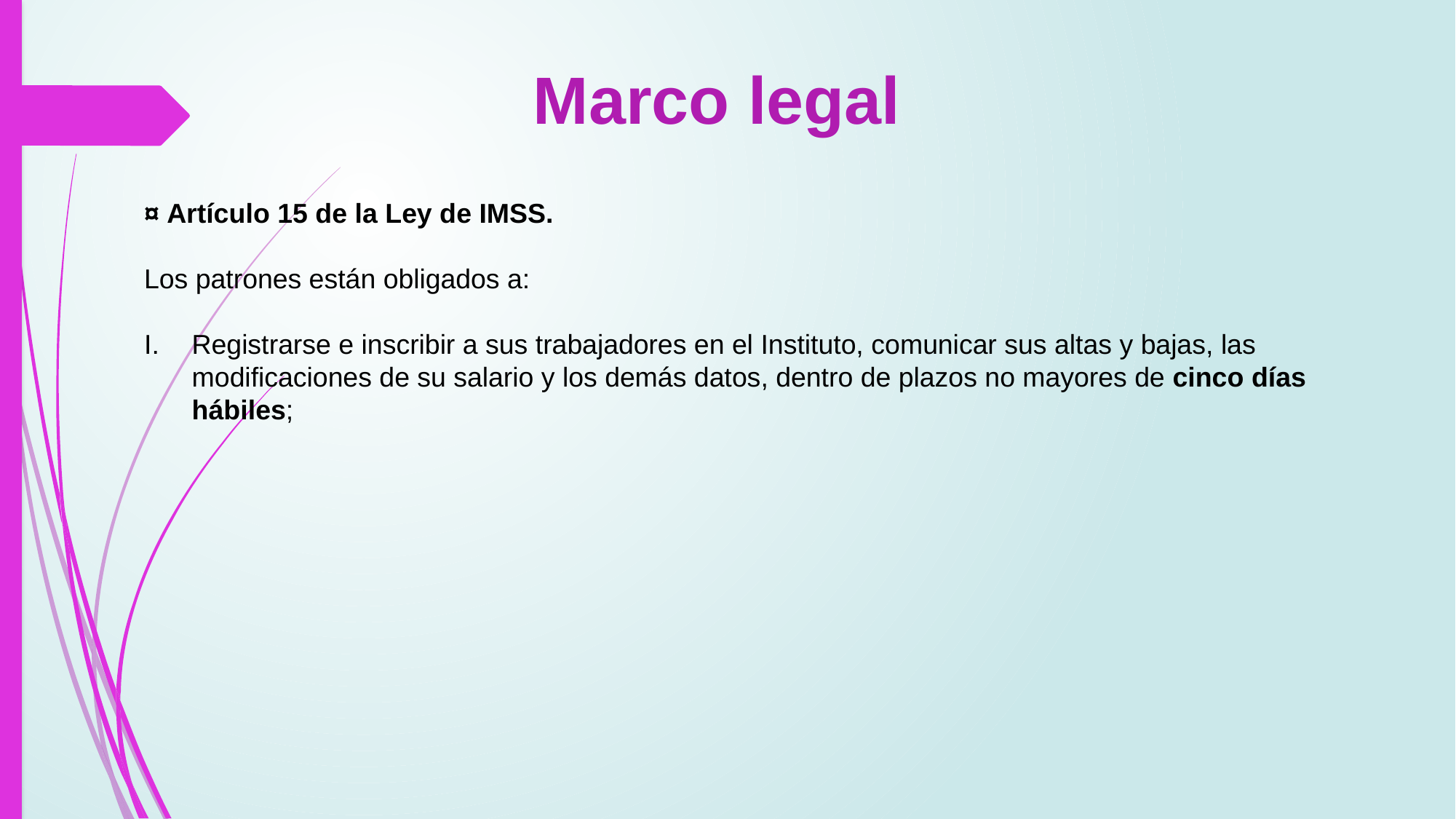

Marco legal
¤ Artículo 15 de la Ley de IMSS.

Los patrones están obligados a:

Registrarse e inscribir a sus trabajadores en el Instituto, comunicar sus altas y bajas, las modificaciones de su salario y los demás datos, dentro de plazos no mayores de cinco días hábiles;